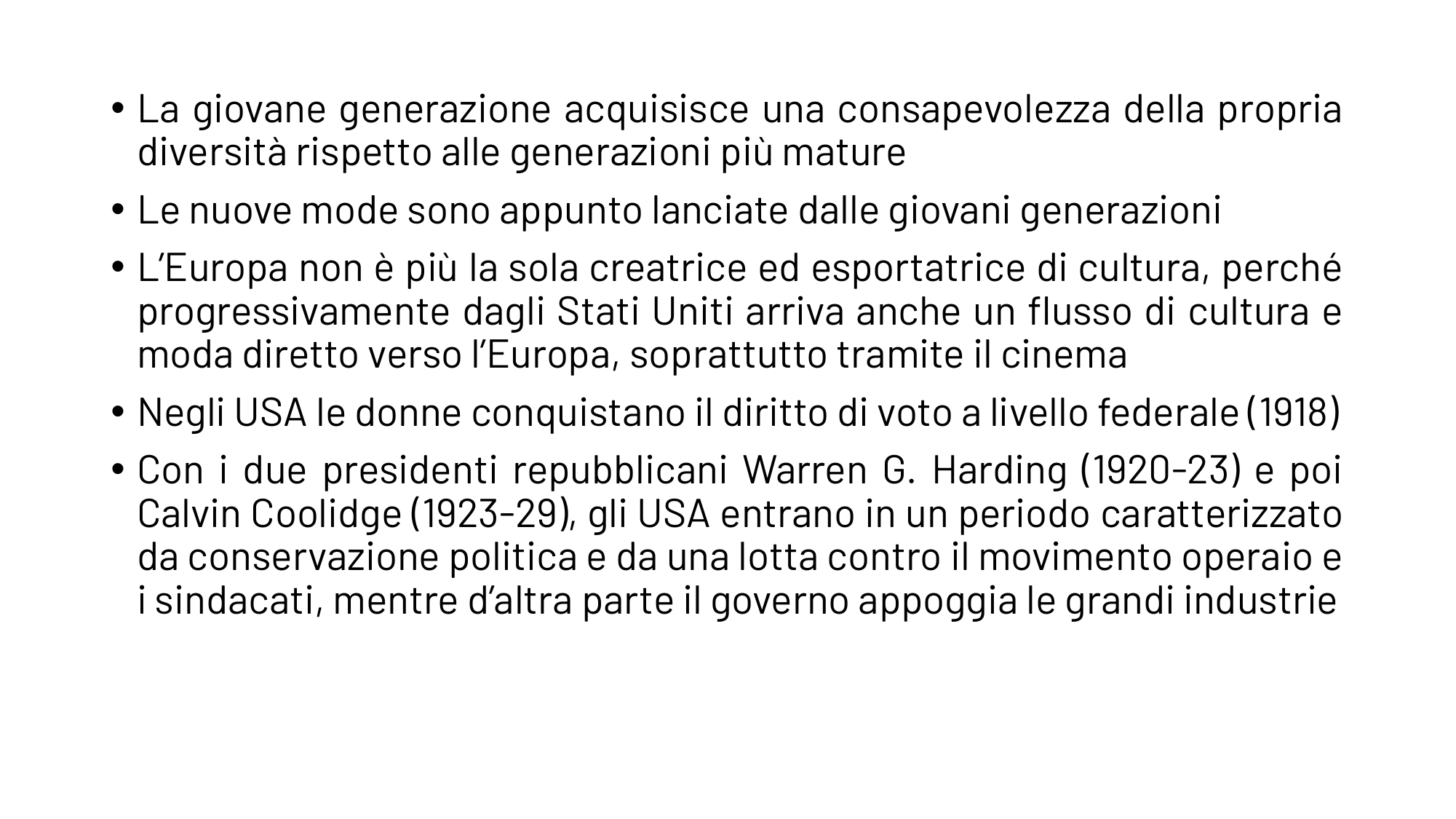

La giovane generazione acquisisce una consapevolezza della propria diversità rispetto alle generazioni più mature
Le nuove mode sono appunto lanciate dalle giovani generazioni
L’Europa non è più la sola creatrice ed esportatrice di cultura, perché progressivamente dagli Stati Uniti arriva anche un flusso di cultura e moda diretto verso l’Europa, soprattutto tramite il cinema
Negli USA le donne conquistano il diritto di voto a livello federale (1918)
Con i due presidenti repubblicani Warren G. Harding (1920-23) e poi Calvin Coolidge (1923-29), gli USA entrano in un periodo caratterizzato da conservazione politica e da una lotta contro il movimento operaio e i sindacati, mentre d’altra parte il governo appoggia le grandi industrie